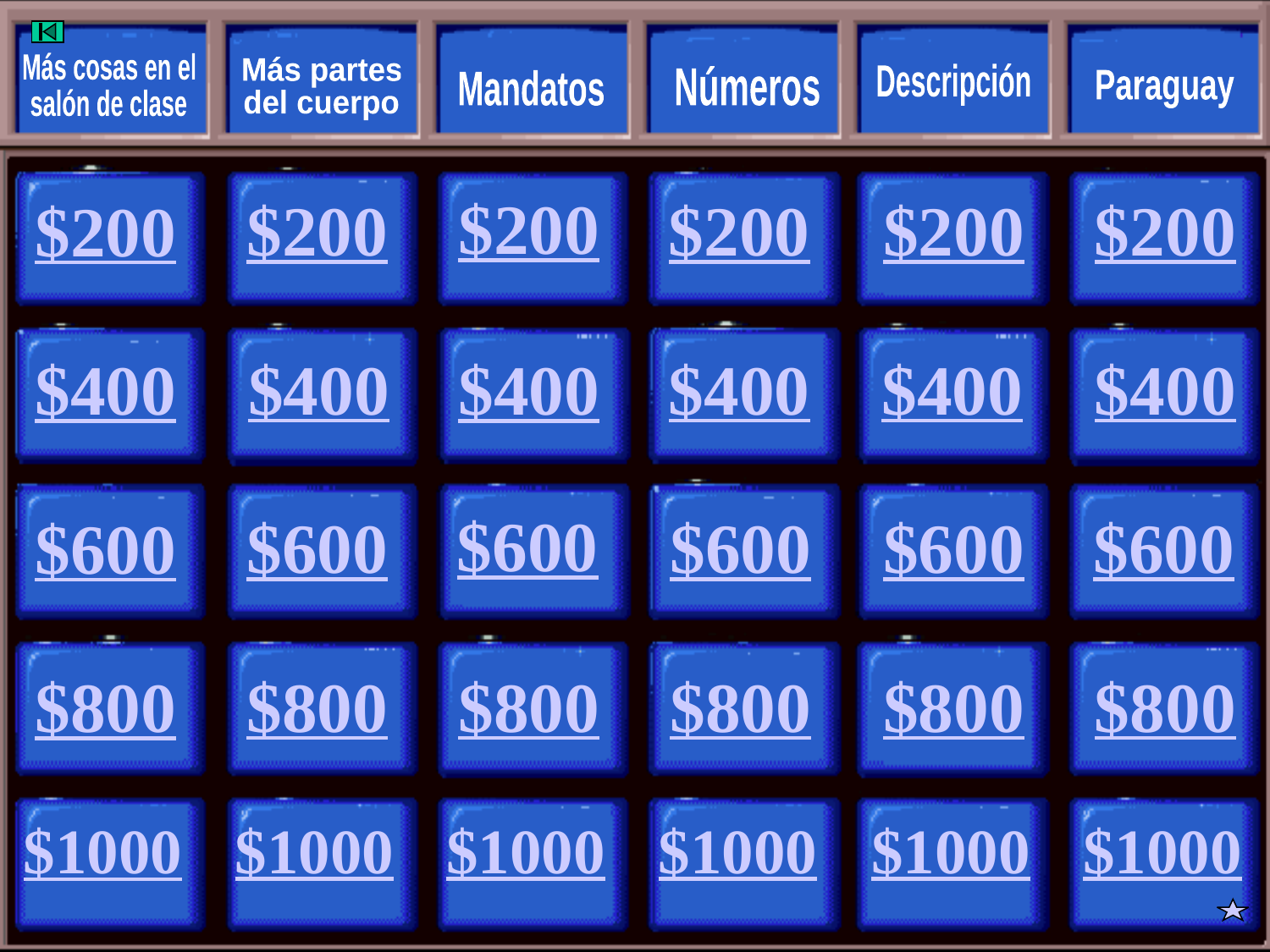

Más cosas en el
salón de clase
Más partes
del cuerpo
Descripción
Números
Mandatos
Paraguay
$200
$200
$200
$200
$200
$200
$400
$400
$400
$400
$400
$400
$600
$600
$600
$600
$600
$600
$800
$800
$800
$800
$800
$800
$1000
$1000
$1000
$1000
$1000
$1000